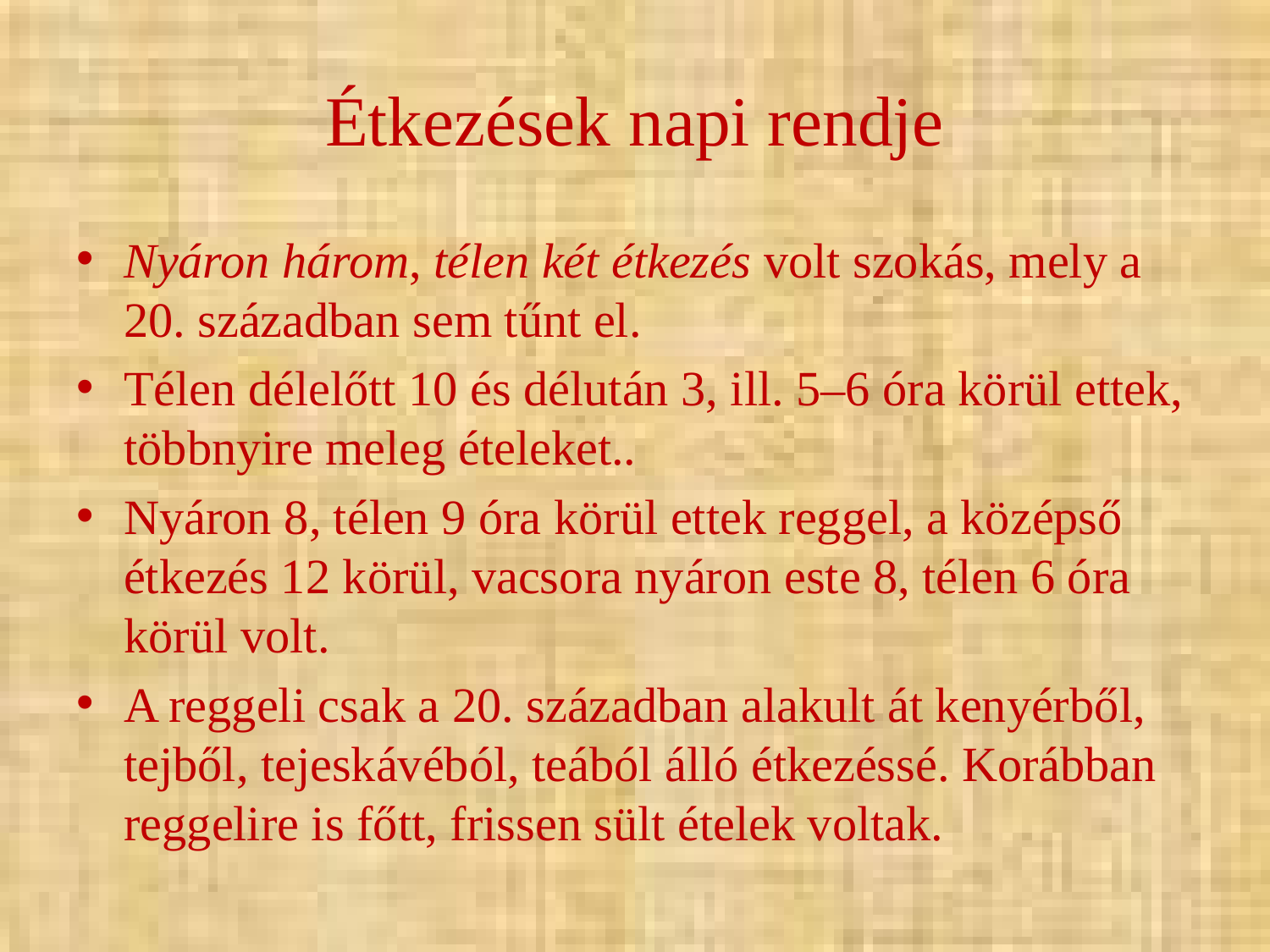

# Étkezések napi rendje
Nyáron három, télen két étkezés volt szokás, mely a 20. században sem tűnt el.
Télen délelőtt 10 és délután 3, ill. 5–6 óra körül ettek, többnyire meleg ételeket..
Nyáron 8, télen 9 óra körül ettek reggel, a középső étkezés 12 körül, vacsora nyáron este 8, télen 6 óra körül volt.
A reggeli csak a 20. században alakult át kenyérből, tejből, tejeskávéból, teából álló étkezéssé. Korábban reggelire is főtt, frissen sült ételek voltak.